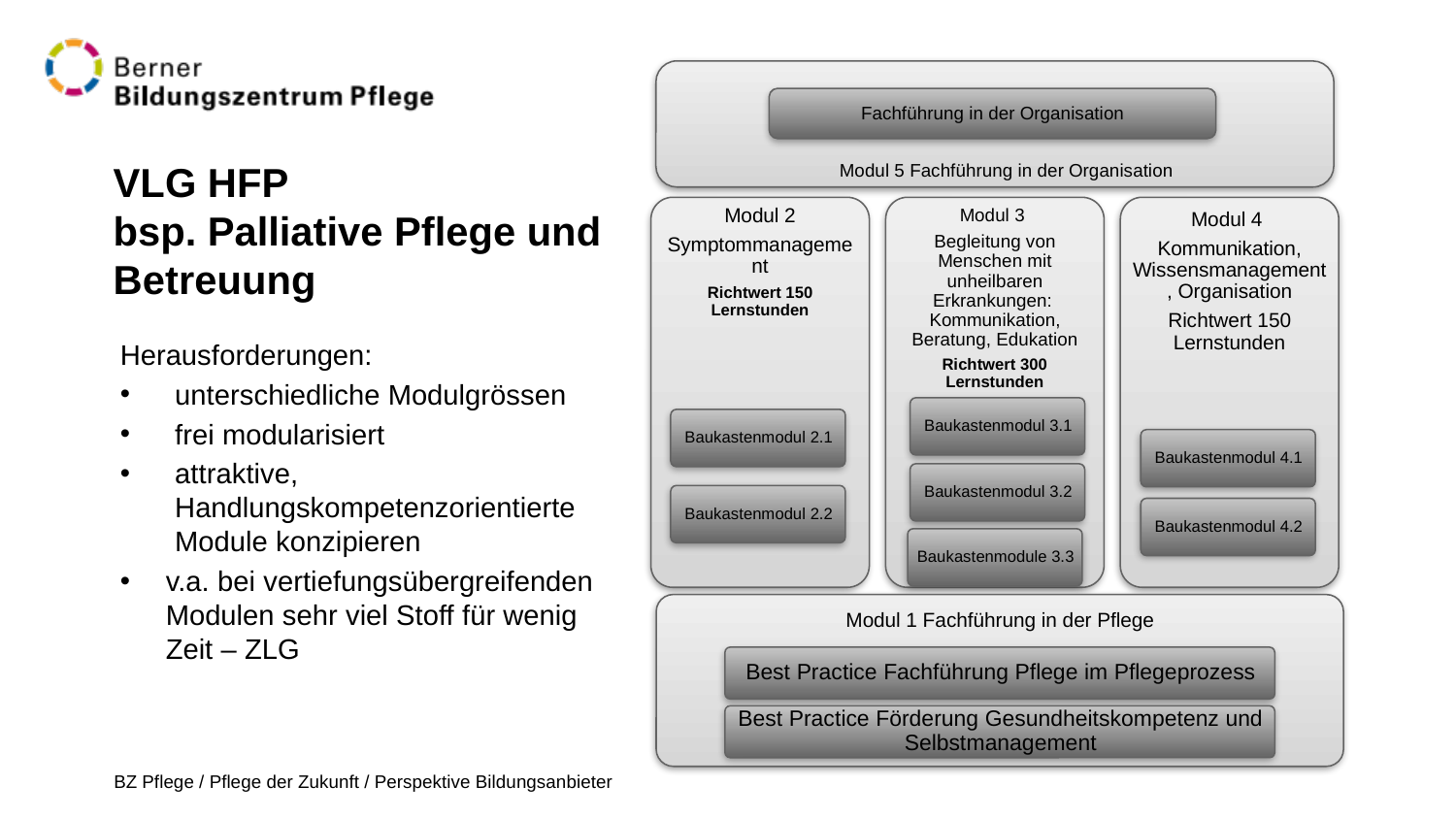

Fachführung in der Organisation
Modul 5 Fachführung in der Organisation
# VLG HFP bsp. Palliative Pflege und Betreuung
Modul 2
Symptommanagement
Richtwert 150 Lernstunden

Baukastenmodul 2.1
Baukastenmodul 2.2
Modul 3
Begleitung von Menschen mit unheilbaren Erkrankungen:  Kommunikation, Beratung, Edukation
Richtwert 300 Lernstunden
Baukastenmodul 3.1
Baukastenmodul 3.2
Baukastenmodule 3.3
Modul 4
Kommunikation, Wissensmanagement, Organisation
Richtwert 150 Lernstunden
Baukastenmodul 4.1
Baukastenmodul 4.2
Herausforderungen:
unterschiedliche Modulgrössen
frei modularisiert
attraktive, Handlungskompetenzorientierte Module konzipieren
v.a. bei vertiefungsübergreifenden Modulen sehr viel Stoff für wenig Zeit – ZLG

Modul 1 Fachführung in der Pflege
Best Practice Fachführung Pflege im Pflegeprozess
Best Practice Förderung Gesundheitskompetenz und Selbstmanagement
BZ Pflege / Pflege der Zukunft / Perspektive Bildungsanbieter